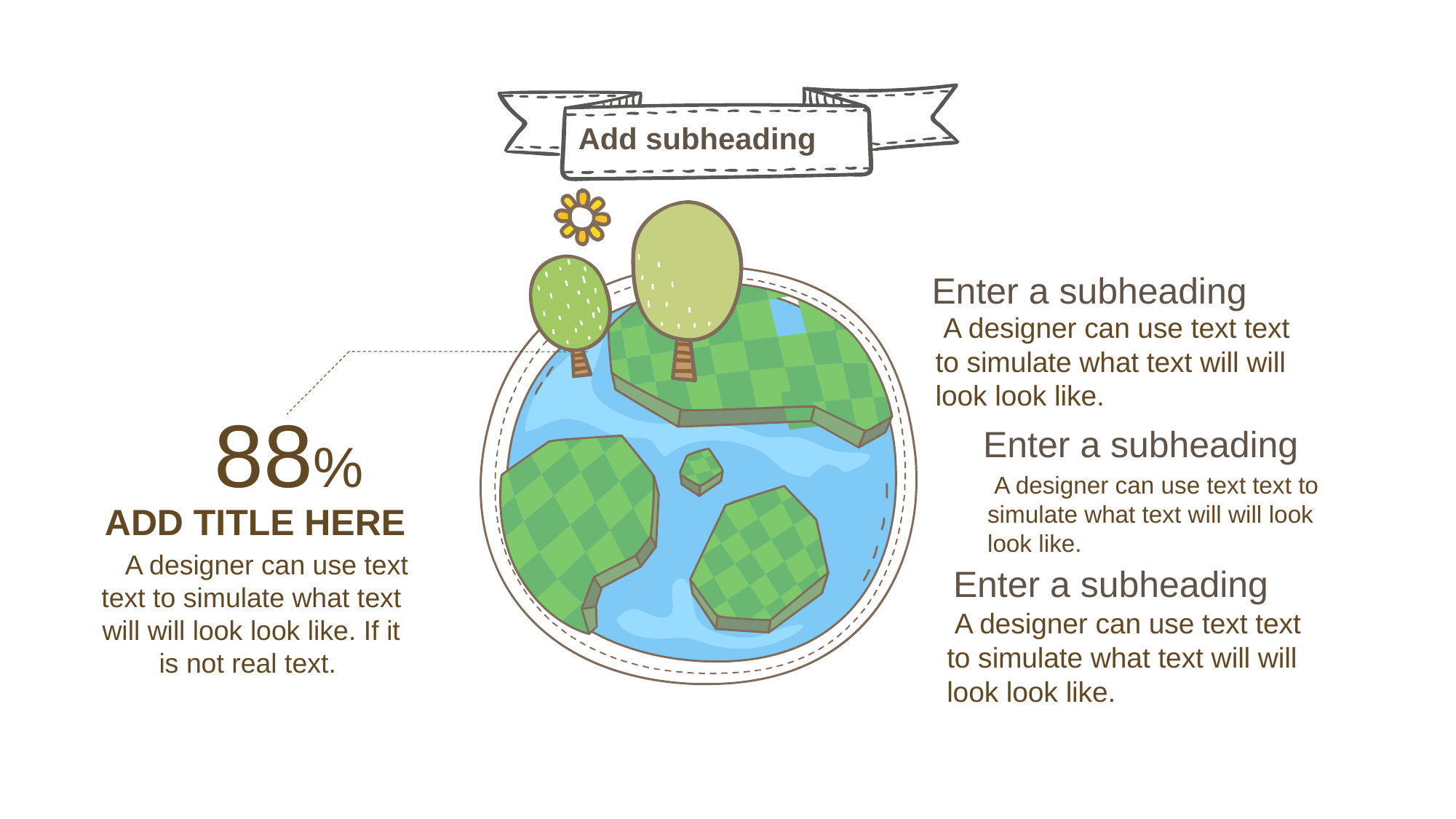

Add subheading

Enter a subheading
 A designer can use text text to simulate what text will will look look like.
88%
Enter a subheading
 A designer can use text text to simulate what text will will look look like.
ADD TITLE HERE
    A designer can use text text to simulate what text will will look look like. If it is not real text.
Enter a subheading
 A designer can use text text to simulate what text will will look look like.